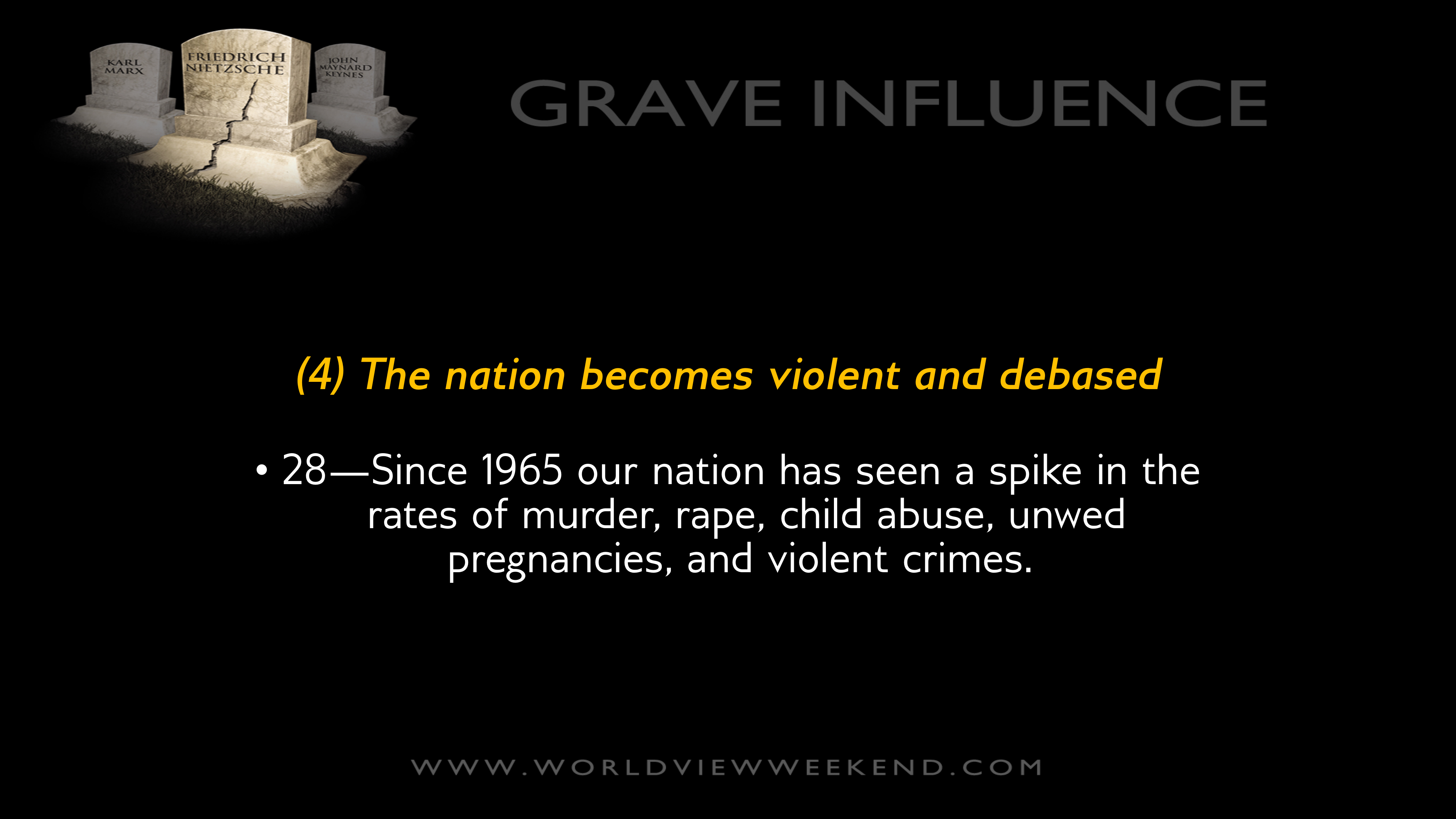

(4) The nation becomes violent and debased
• 28—Since 1965 our nation has seen a spike in the rates of murder, rape, child abuse, unwed pregnancies, and violent crimes.